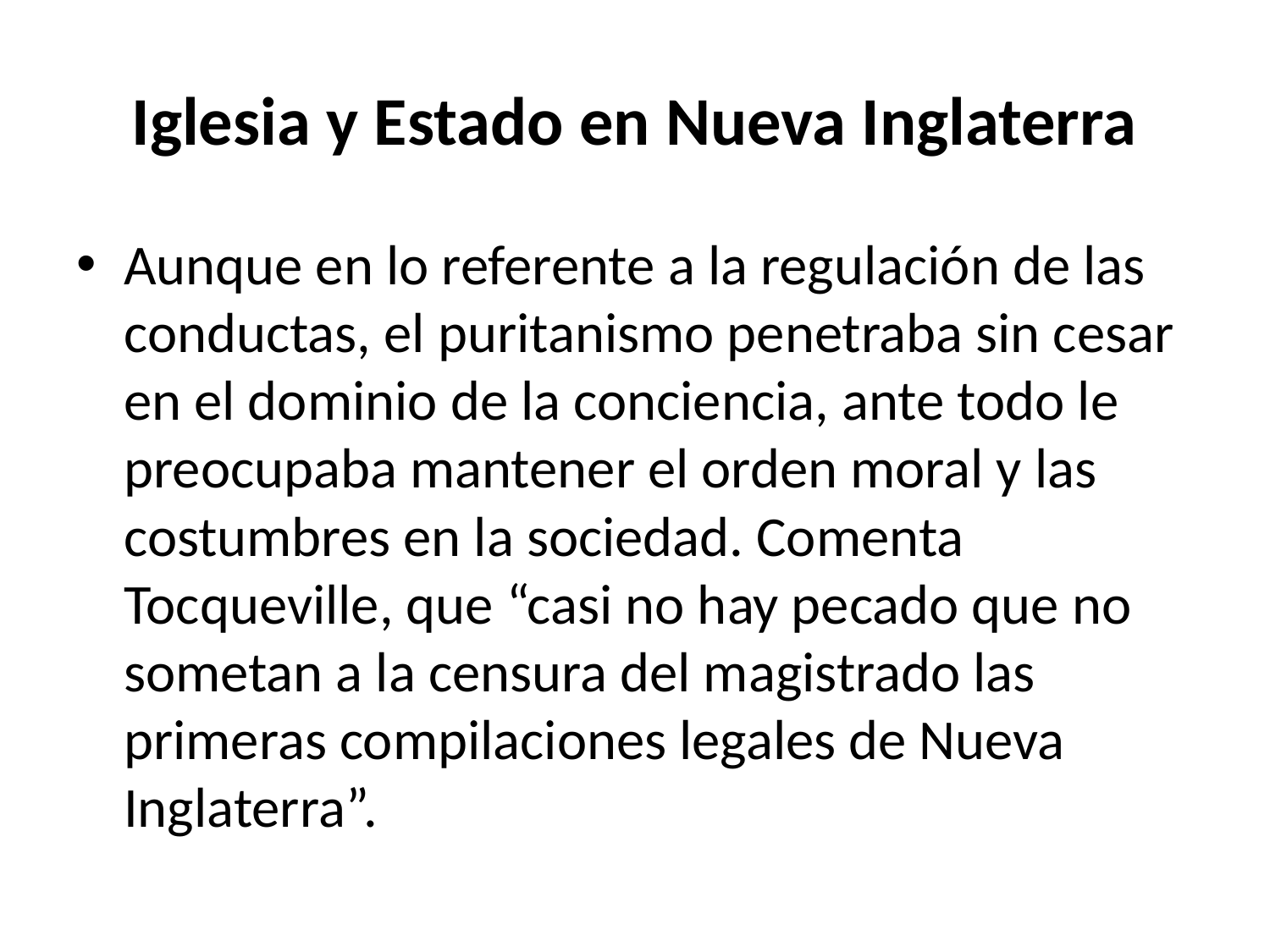

# Iglesia y Estado en Nueva Inglaterra
Aunque en lo referente a la regulación de las conductas, el puritanismo penetraba sin cesar en el dominio de la conciencia, ante todo le preocupaba mantener el orden moral y las costumbres en la sociedad. Comenta Tocqueville, que “casi no hay pecado que no sometan a la censura del magistrado las primeras compilaciones legales de Nueva Inglaterra”.